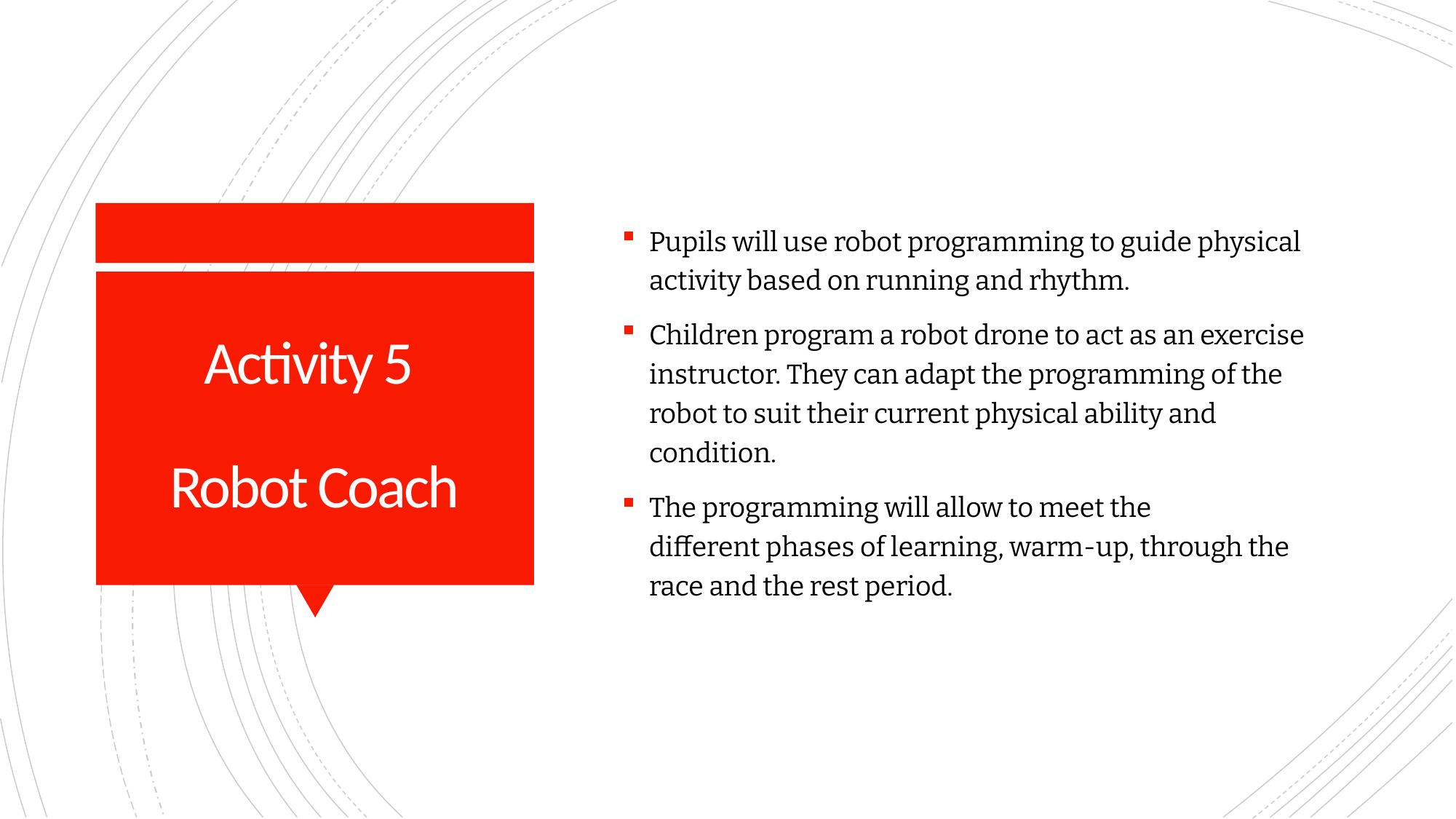

Pupils will use robot programming to guide physical activity based on running and rhythm.
Children program a robot drone to act as an exercise instructor. They can adapt the programming of the robot to suit their current physical ability and condition.
The programming will allow to meet the different phases of learning, warm-up, through the race and the rest period.
# Activity 5 Robot Coach